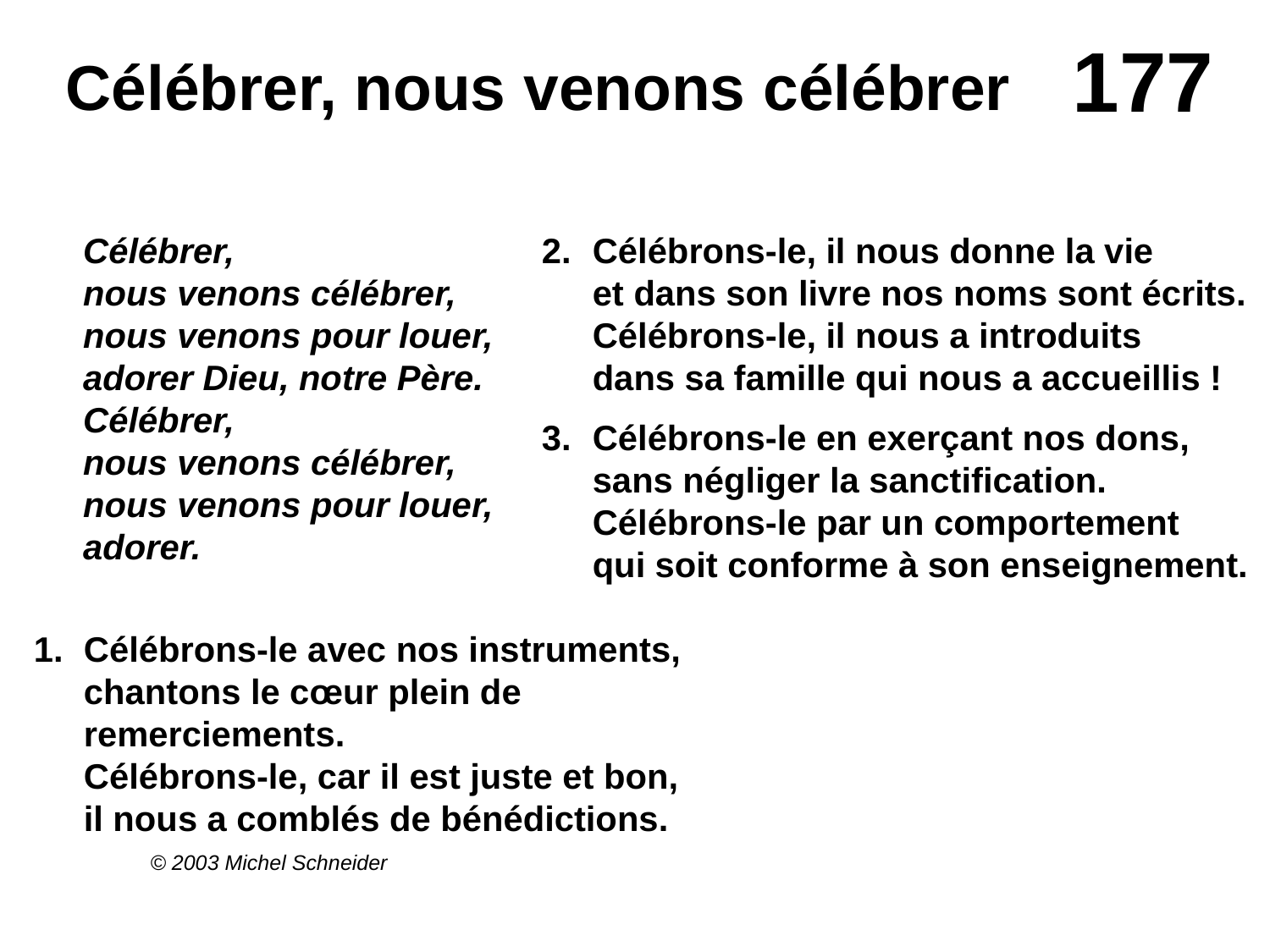

# Célébrer, nous venons célébrer
Célébrer,
nous venons célébrer,
nous venons pour louer,
adorer Dieu, notre Père.
Célébrer,
nous venons célébrer,
nous venons pour louer,
adorer.
Célébrons-le avec nos instruments,
chantons le cœur plein de remerciements.
Célébrons-le, car il est juste et bon,
il nous a comblés de bénédictions.
© 2003 Michel Schneider

2.	Célébrons-le, il nous donne la vie
et dans son livre nos noms sont écrits.
Célébrons-le, il nous a introduits
dans sa famille qui nous a accueillis !
3.	Célébrons-le en exerçant nos dons,
sans négliger la sanctification.
Célébrons-le par un comportement
qui soit conforme à son enseignement.